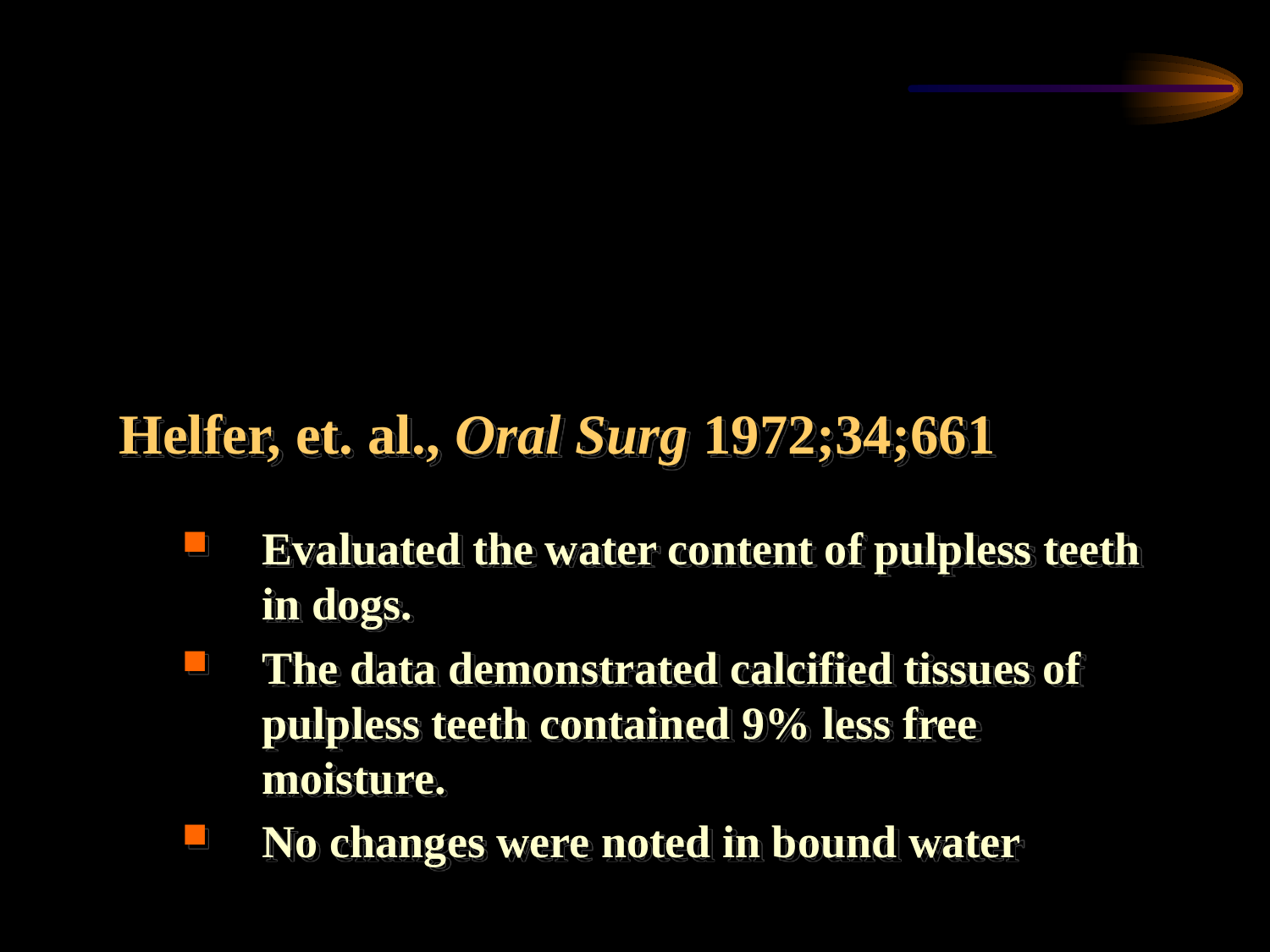

Moisture Content
Helfer, et. al., Oral Surg 1972;34;661

Evaluated the water content of pulpless teeth in dogs.
The data demonstrated calcified tissues of pulpless teeth contained 9% less free moisture.
No changes were noted in bound water